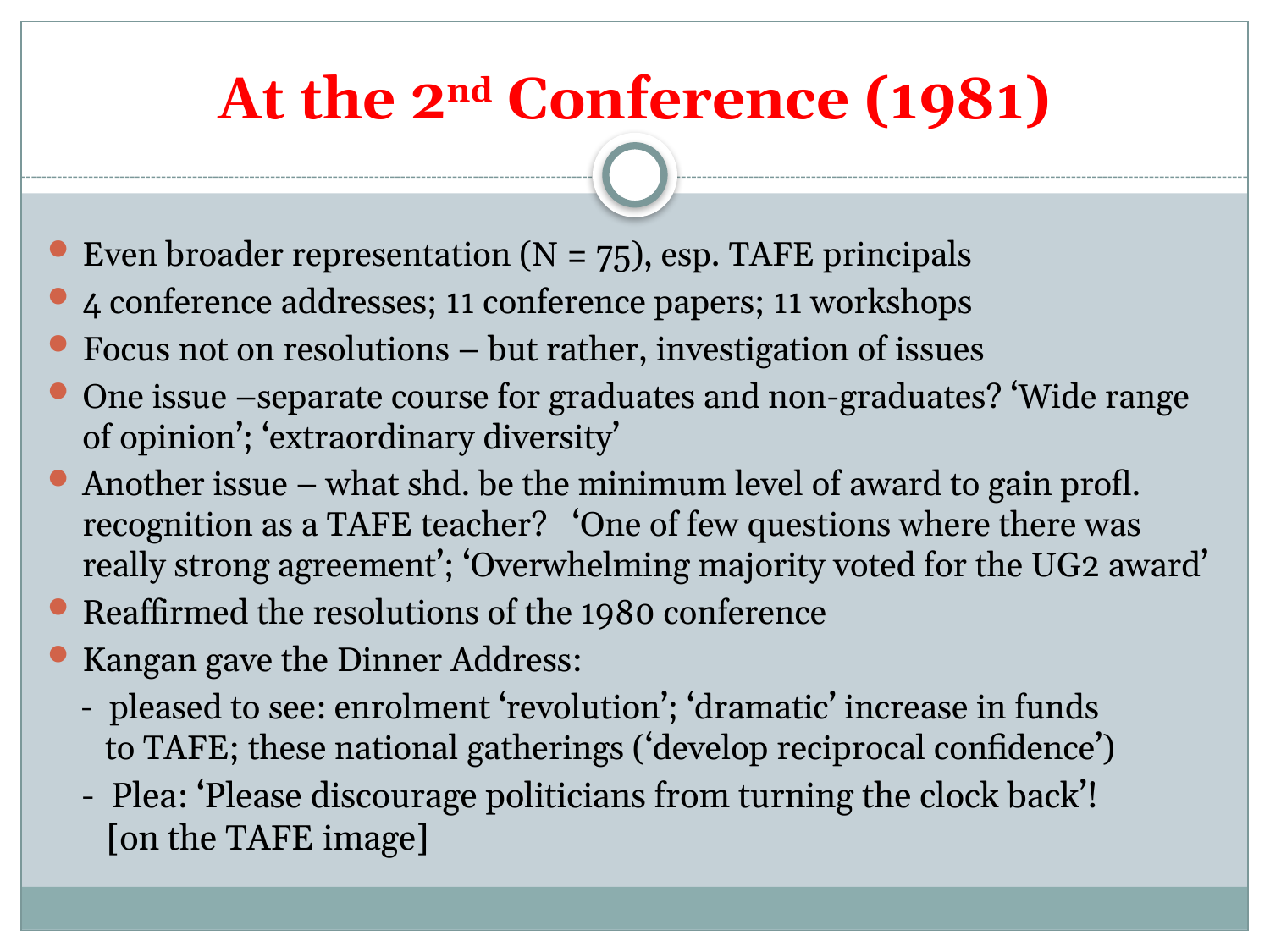

# At the 2nd Conference (1981)
Even broader representation (N = 75), esp. TAFE principals
4 conference addresses; 11 conference papers; 11 workshops
Focus not on resolutions – but rather, investigation of issues
One issue –separate course for graduates and non-graduates? ‘Wide range of opinion’; ‘extraordinary diversity’
Another issue – what shd. be the minimum level of award to gain profl. recognition as a TAFE teacher?   ‘One of few questions where there was really strong agreement’; ‘Overwhelming majority voted for the UG2 award’
Reaffirmed the resolutions of the 1980 conference
Kangan gave the Dinner Address:
    -  pleased to see: enrolment ‘revolution’; ‘dramatic’ increase in funds
       to TAFE; these national gatherings (‘develop reciprocal confidence’)
    -  Plea: ‘Please discourage politicians from turning the clock back’!
       [on the TAFE image]